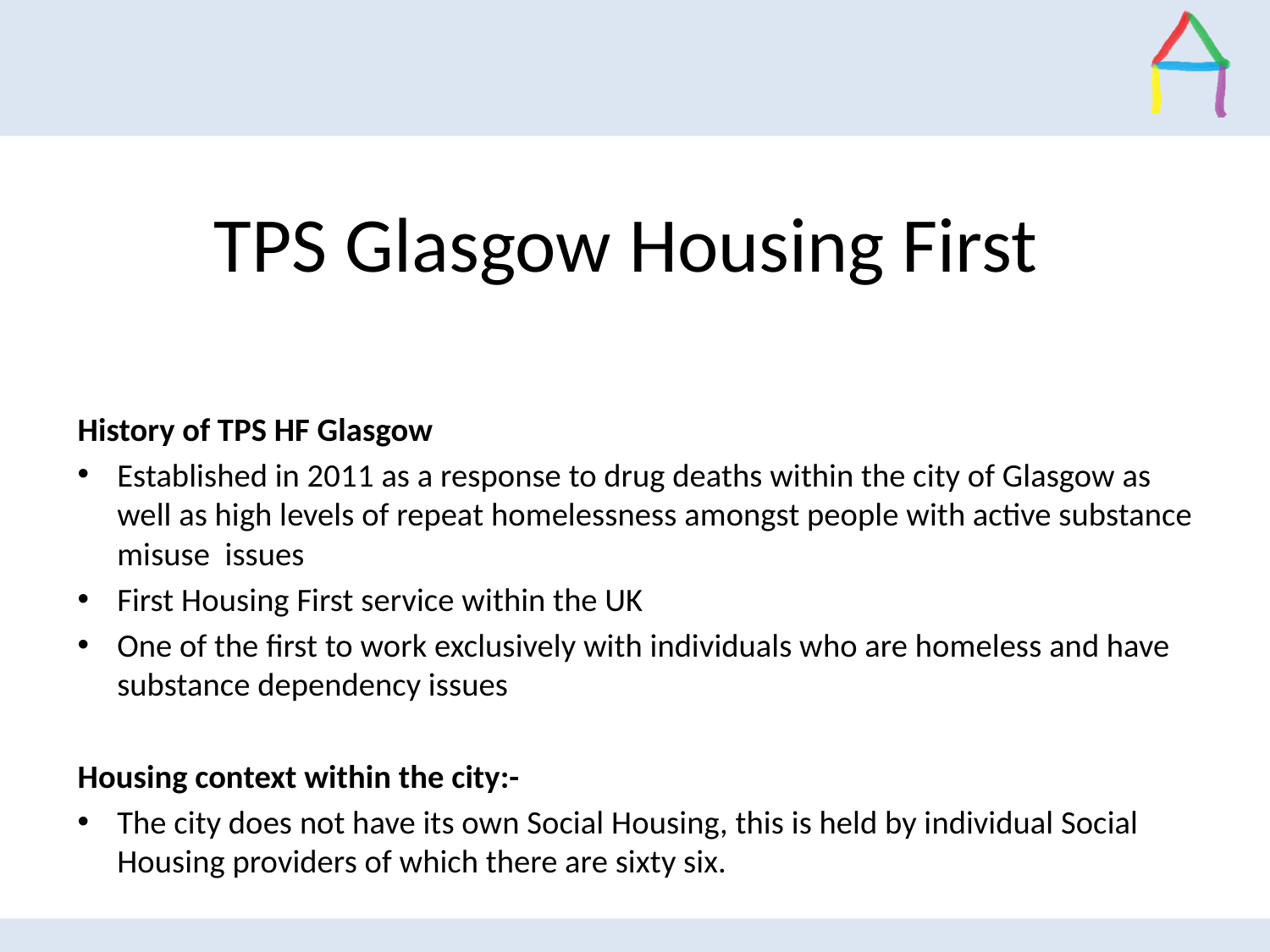

# TPS Glasgow Housing First

History of TPS HF Glasgow
Established in 2011 as a response to drug deaths within the city of Glasgow as well as high levels of repeat homelessness amongst people with active substance misuse  issues
First Housing First service within the UK
One of the first to work exclusively with individuals who are homeless and have substance dependency issues

Housing context within the city:-
The city does not have its own Social Housing, this is held by individual Social Housing providers of which there are sixty six.